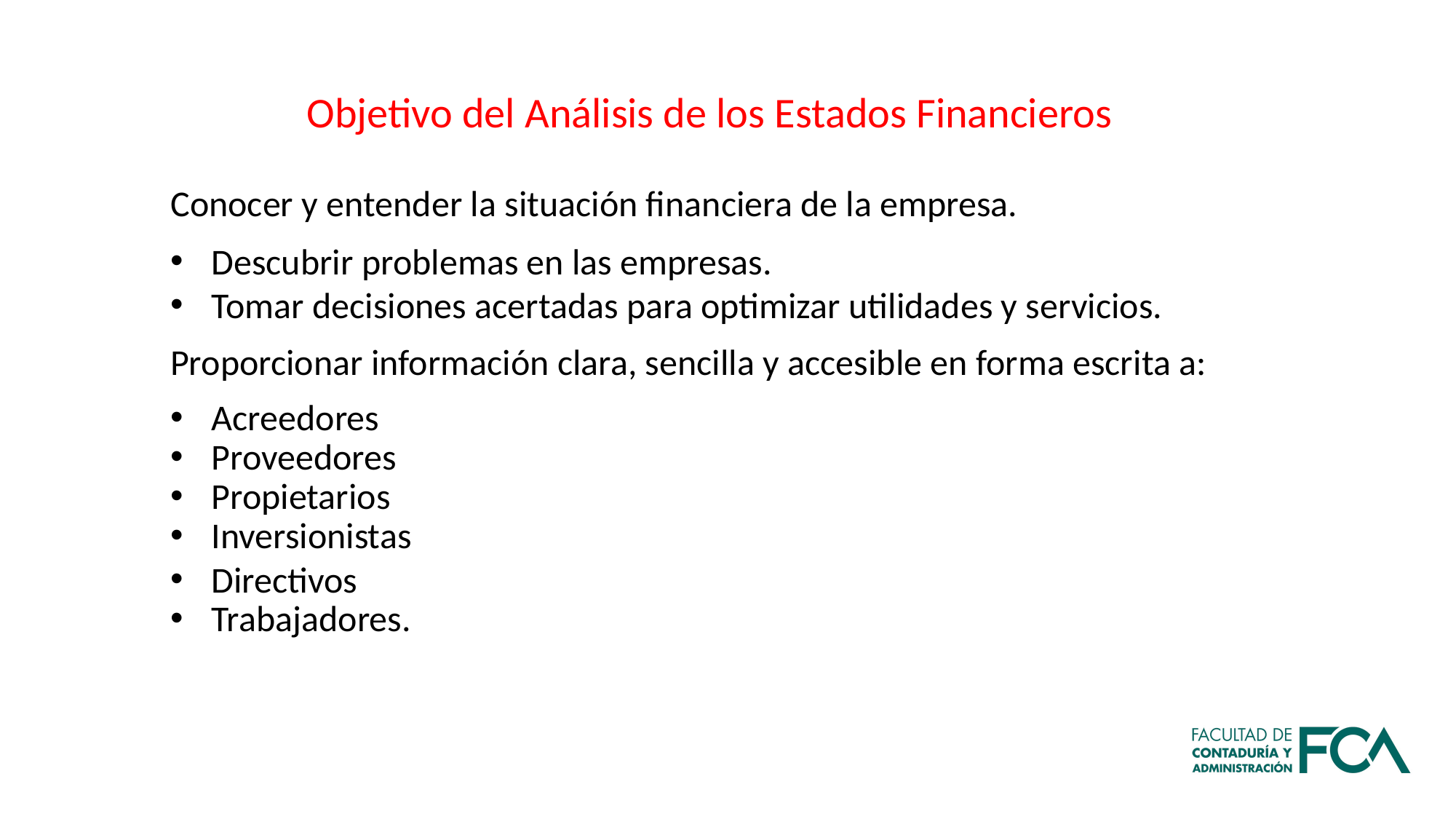

Objetivo del Análisis de los Estados Financieros
Conocer y entender la situación financiera de la empresa.

Descubrir problemas en las empresas.
Tomar decisiones acertadas para optimizar utilidades y servicios.

Proporcionar información clara, sencilla y accesible en forma escrita a:

Acreedores
Proveedores
Propietarios
Inversionistas
Directivos
Trabajadores.